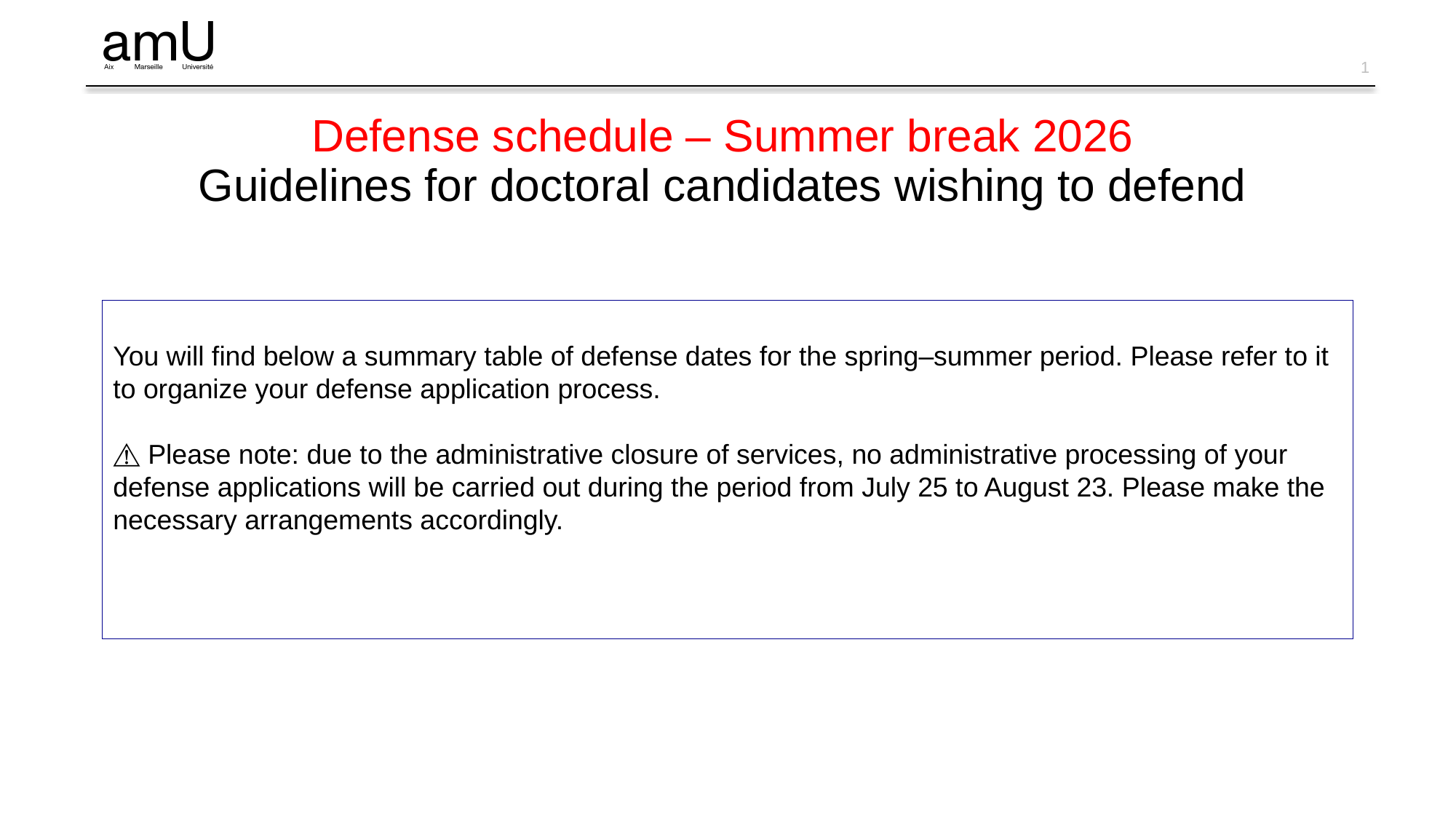

# Defense schedule – Summer break 2026 Guidelines for doctoral candidates wishing to defend

You will find below a summary table of defense dates for the spring–summer period. Please refer to it to organize your defense application process.

⚠️ Please note: due to the administrative closure of services, no administrative processing of your defense applications will be carried out during the period from July 25 to August 23. Please make the necessary arrangements accordingly.